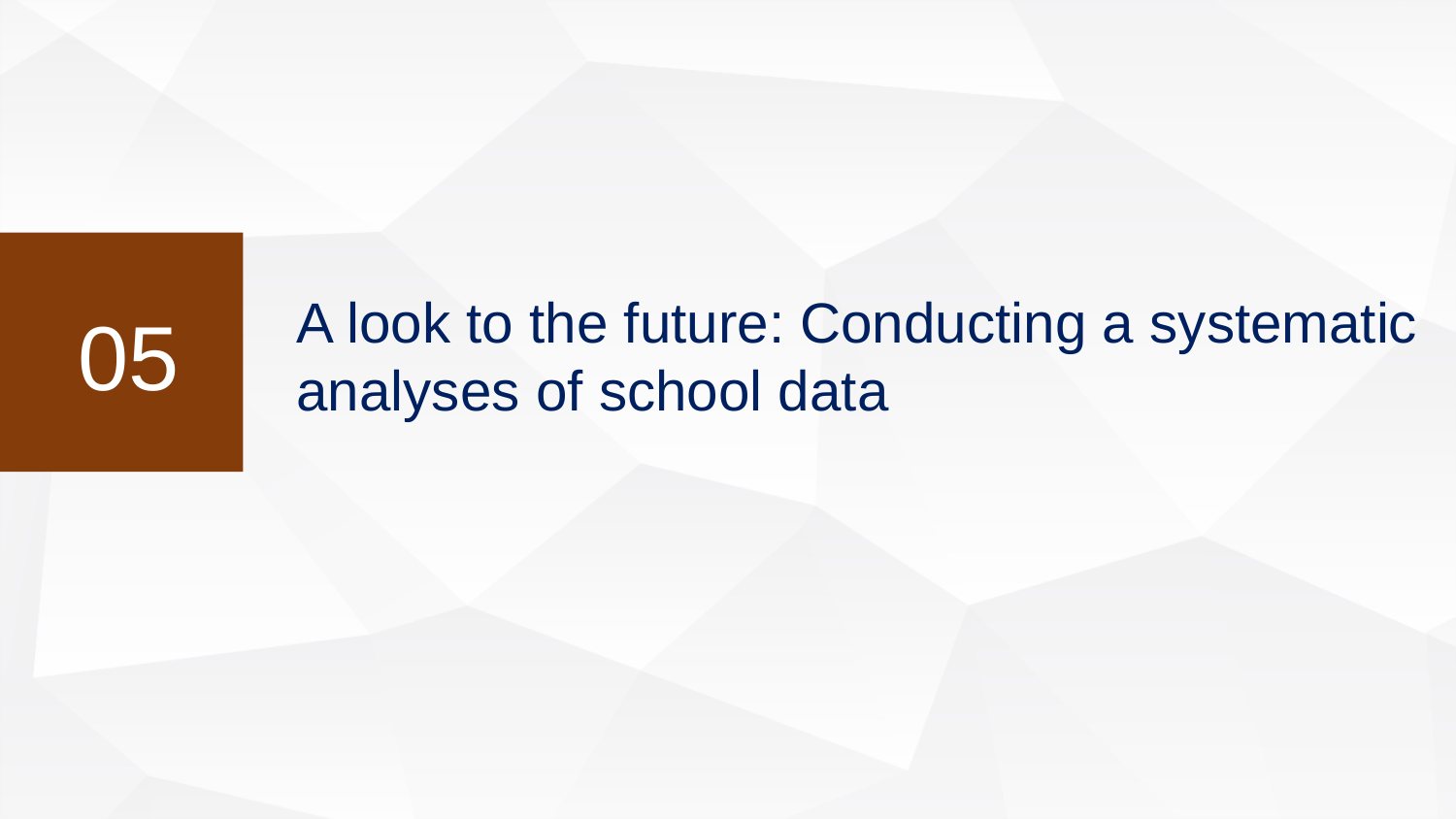

A look to the future: Conducting a systematic analyses of school data
05